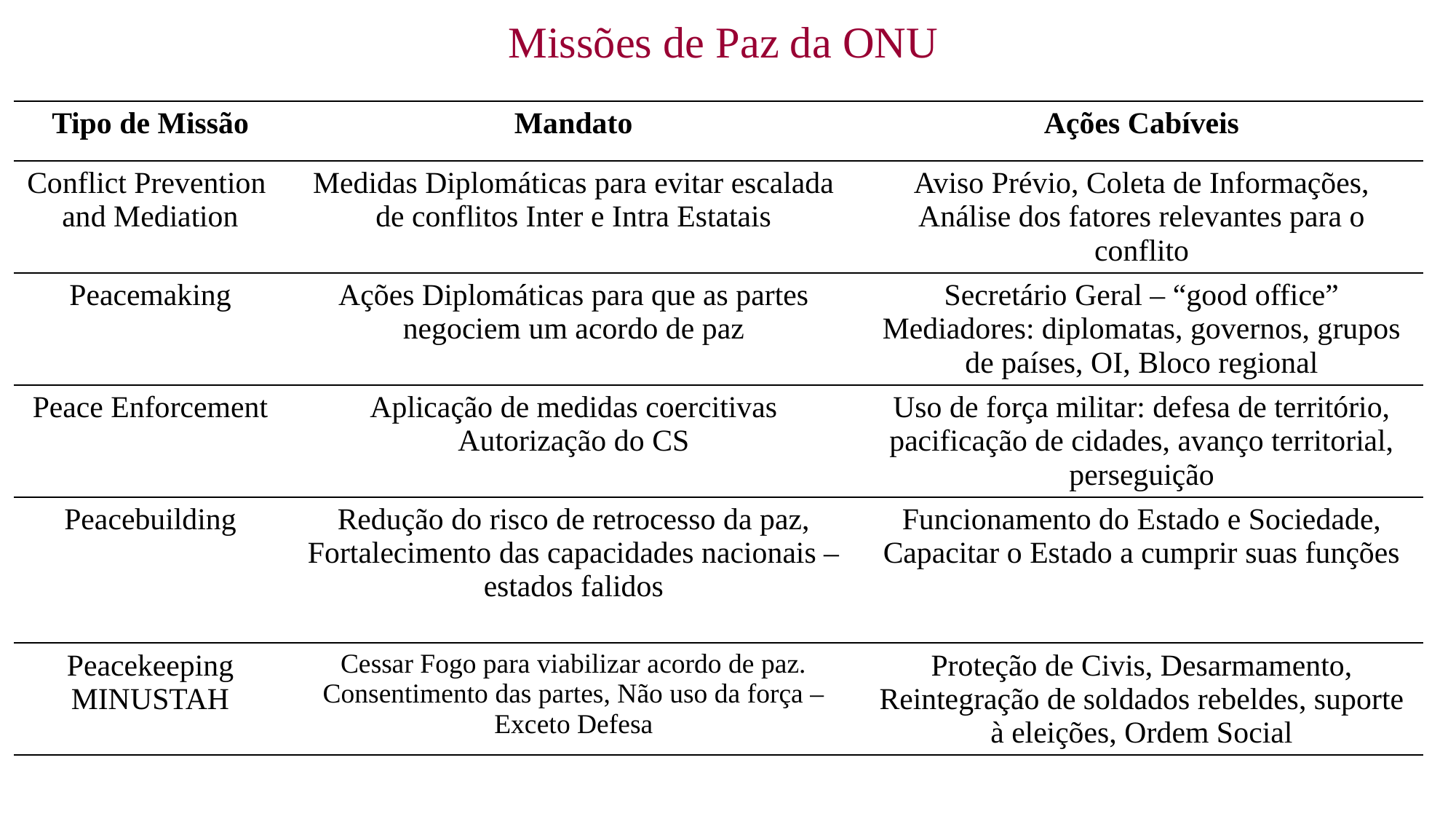

# Missões de Paz da ONU
| Tipo de Missão | Mandato | Ações Cabíveis |
| --- | --- | --- |
| Conflict Prevention and Mediation | Medidas Diplomáticas para evitar escalada de conflitos Inter e Intra Estatais | Aviso Prévio, Coleta de Informações, Análise dos fatores relevantes para o conflito |
| Peacemaking | Ações Diplomáticas para que as partes negociem um acordo de paz | Secretário Geral – “good office” Mediadores: diplomatas, governos, grupos de países, OI, Bloco regional |
| Peace Enforcement | Aplicação de medidas coercitivas Autorização do CS | Uso de força militar: defesa de território, pacificação de cidades, avanço territorial, perseguição |
| Peacebuilding | Redução do risco de retrocesso da paz, Fortalecimento das capacidades nacionais – estados falidos | Funcionamento do Estado e Sociedade, Capacitar o Estado a cumprir suas funções |
| Peacekeeping MINUSTAH | Cessar Fogo para viabilizar acordo de paz. Consentimento das partes, Não uso da força – Exceto Defesa | Proteção de Civis, Desarmamento, Reintegração de soldados rebeldes, suporte à eleições, Ordem Social |